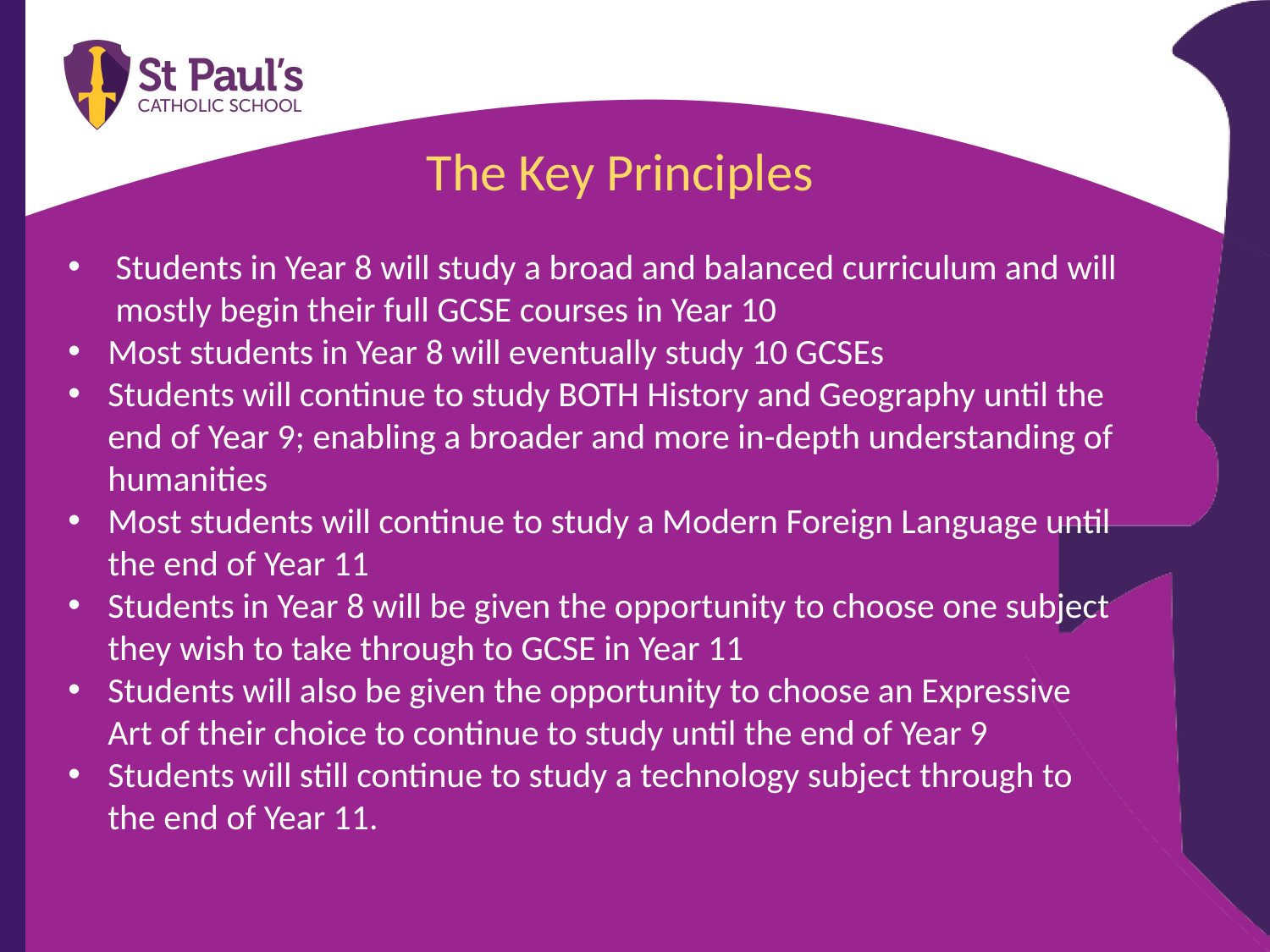

The Key Principles
Students in Year 8 will study a broad and balanced curriculum and will mostly begin their full GCSE courses in Year 10
Most students in Year 8 will eventually study 10 GCSEs
Students will continue to study BOTH History and Geography until the end of Year 9; enabling a broader and more in-depth understanding of humanities
Most students will continue to study a Modern Foreign Language until the end of Year 11
Students in Year 8 will be given the opportunity to choose one subject they wish to take through to GCSE in Year 11
Students will also be given the opportunity to choose an Expressive Art of their choice to continue to study until the end of Year 9
Students will still continue to study a technology subject through to the end of Year 11.